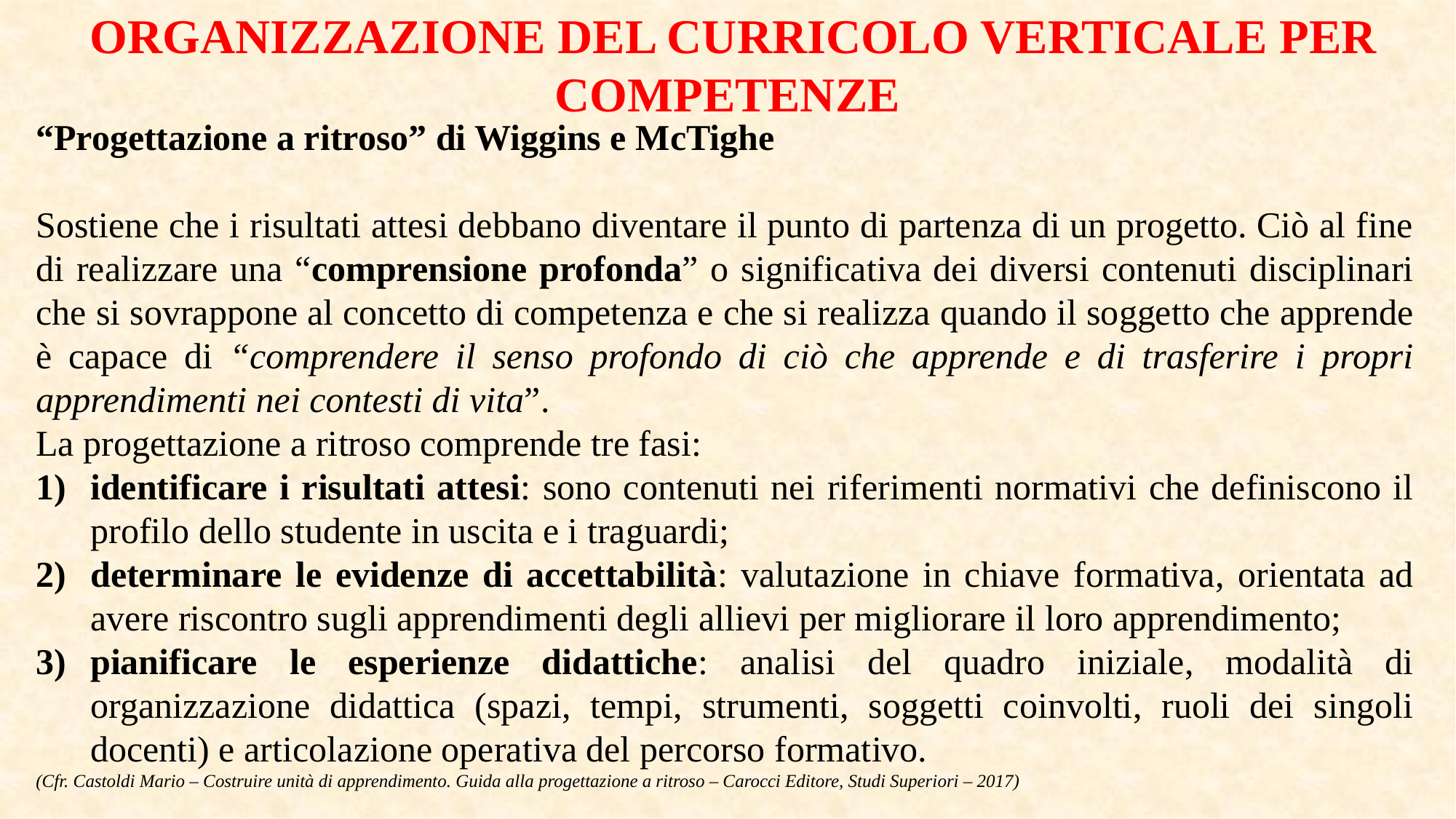

ORGANIZZAZIONE DEL CURRICOLO VERTICALE PER COMPETENZE

“Progettazione a ritroso” di Wiggins e McTighe

Sostiene che i risultati attesi debbano diventare il punto di partenza di un progetto. Ciò al fine di realizzare una “comprensione profonda” o significativa dei diversi contenuti disciplinari che si sovrappone al concetto di competenza e che si realizza quando il soggetto che apprende è capace di “comprendere il senso profondo di ciò che apprende e di trasferire i propri apprendimenti nei contesti di vita”.
La progettazione a ritroso comprende tre fasi:
identificare i risultati attesi: sono contenuti nei riferimenti normativi che definiscono il profilo dello studente in uscita e i traguardi;
determinare le evidenze di accettabilità: valutazione in chiave formativa, orientata ad avere riscontro sugli apprendimenti degli allievi per migliorare il loro apprendimento;
pianificare le esperienze didattiche: analisi del quadro iniziale, modalità di organizzazione didattica (spazi, tempi, strumenti, soggetti coinvolti, ruoli dei singoli docenti) e articolazione operativa del percorso formativo.
(Cfr. Castoldi Mario – Costruire unità di apprendimento. Guida alla progettazione a ritroso – Carocci Editore, Studi Superiori – 2017)